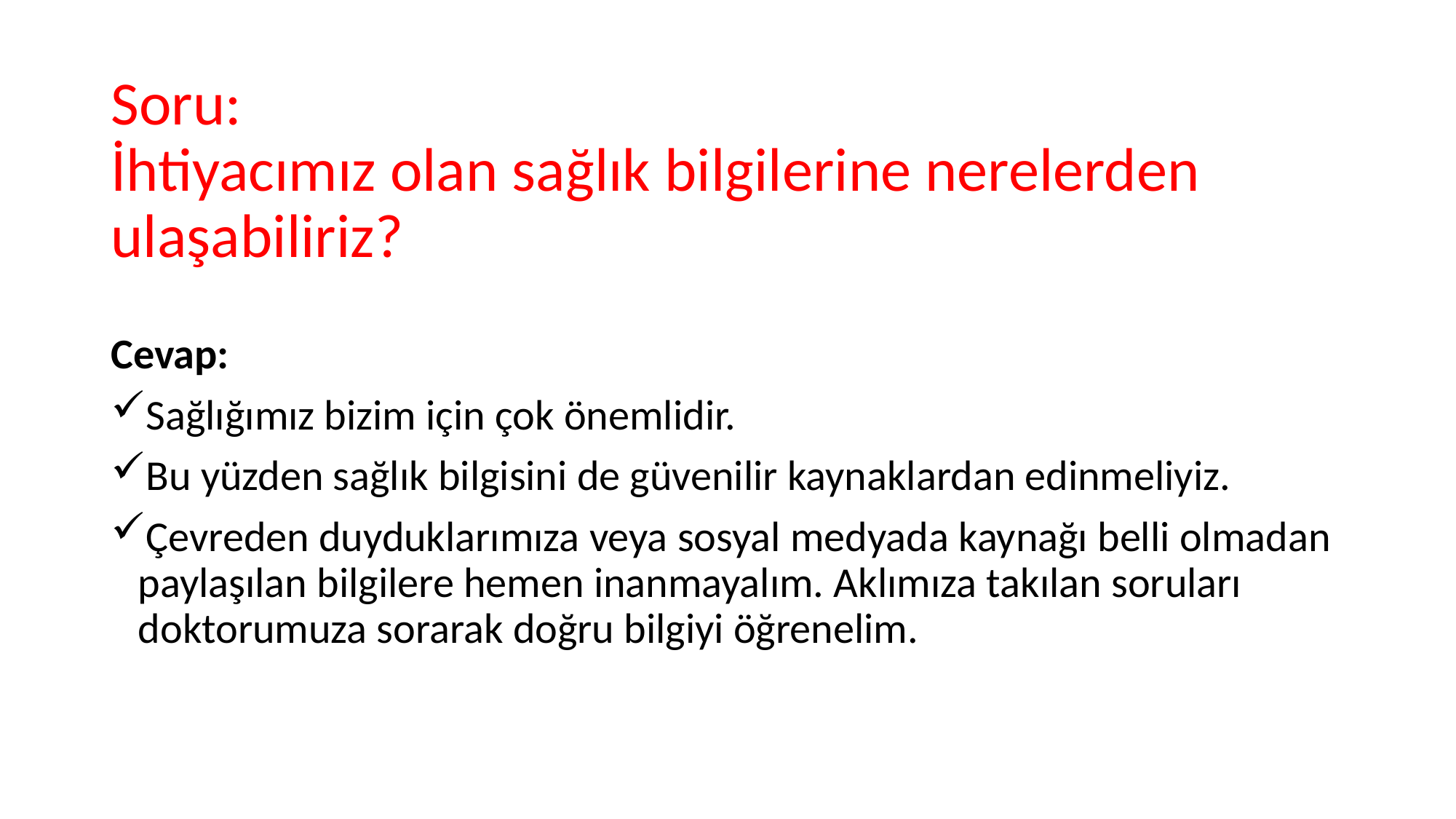

# Soru: İhtiyacımız olan sağlık bilgilerine nerelerden ulaşabiliriz?
Cevap:
Sağlığımız bizim için çok önemlidir.
Bu yüzden sağlık bilgisini de güvenilir kaynaklardan edinmeliyiz.
Çevreden duyduklarımıza veya sosyal medyada kaynağı belli olmadan paylaşılan bilgilere hemen inanmayalım. Aklımıza takılan soruları doktorumuza sorarak doğru bilgiyi öğrenelim.